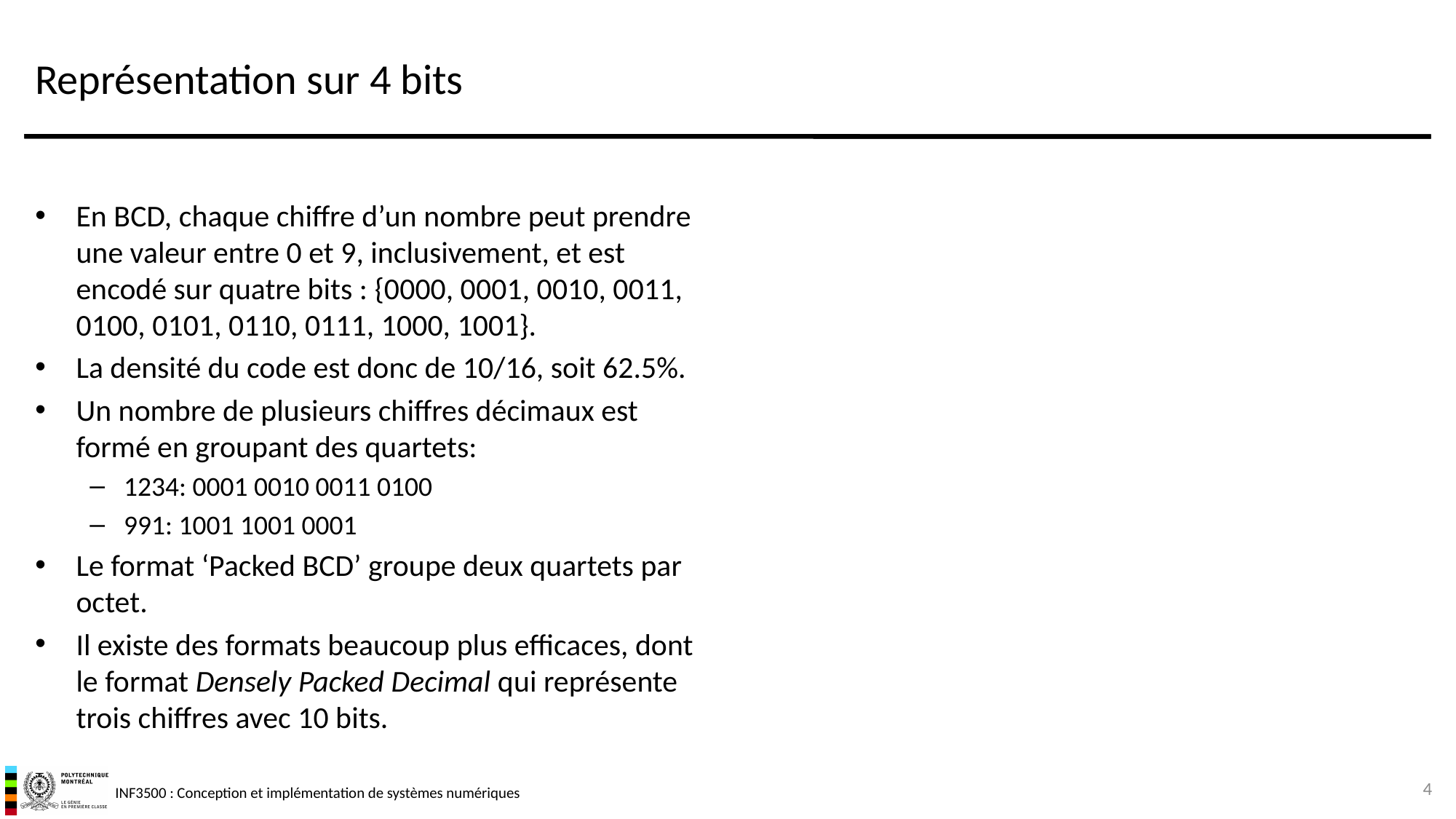

# Représentation sur 4 bits
En BCD, chaque chiffre d’un nombre peut prendre une valeur entre 0 et 9, inclusivement, et est encodé sur quatre bits : {0000, 0001, 0010, 0011, 0100, 0101, 0110, 0111, 1000, 1001}.
La densité du code est donc de 10/16, soit 62.5%.
Un nombre de plusieurs chiffres décimaux est formé en groupant des quartets:
1234: 0001 0010 0011 0100
991: 1001 1001 0001
Le format ‘Packed BCD’ groupe deux quartets par octet.
Il existe des formats beaucoup plus efficaces, dont le format Densely Packed Decimal qui représente trois chiffres avec 10 bits.
4